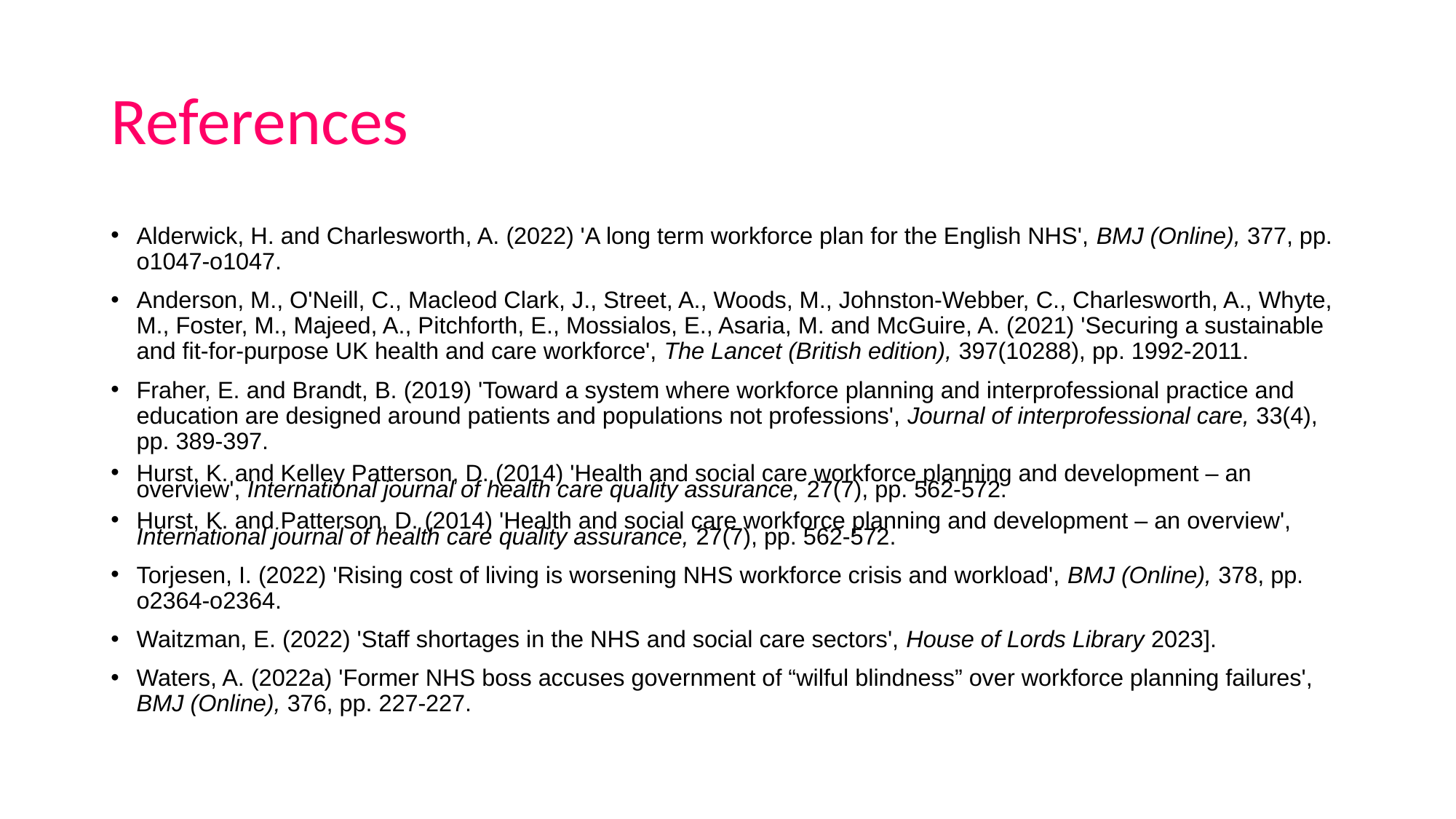

# References
Alderwick, H. and Charlesworth, A. (2022) 'A long term workforce plan for the English NHS', BMJ (Online), 377, pp. o1047-o1047.
Anderson, M., O'Neill, C., Macleod Clark, J., Street, A., Woods, M., Johnston-Webber, C., Charlesworth, A., Whyte, M., Foster, M., Majeed, A., Pitchforth, E., Mossialos, E., Asaria, M. and McGuire, A. (2021) 'Securing a sustainable and fit-for-purpose UK health and care workforce', The Lancet (British edition), 397(10288), pp. 1992-2011.
Fraher, E. and Brandt, B. (2019) 'Toward a system where workforce planning and interprofessional practice and education are designed around patients and populations not professions', Journal of interprofessional care, 33(4), pp. 389-397.
Hurst, K. and Kelley Patterson, D. (2014) 'Health and social care workforce planning and development – an overview', International journal of health care quality assurance, 27(7), pp. 562-572.
Hurst, K. and Patterson, D. (2014) 'Health and social care workforce planning and development – an overview', International journal of health care quality assurance, 27(7), pp. 562-572.
Torjesen, I. (2022) 'Rising cost of living is worsening NHS workforce crisis and workload', BMJ (Online), 378, pp. o2364-o2364.
Waitzman, E. (2022) 'Staff shortages in the NHS and social care sectors', House of Lords Library 2023].
Waters, A. (2022a) 'Former NHS boss accuses government of “wilful blindness” over workforce planning failures', BMJ (Online), 376, pp. 227-227.